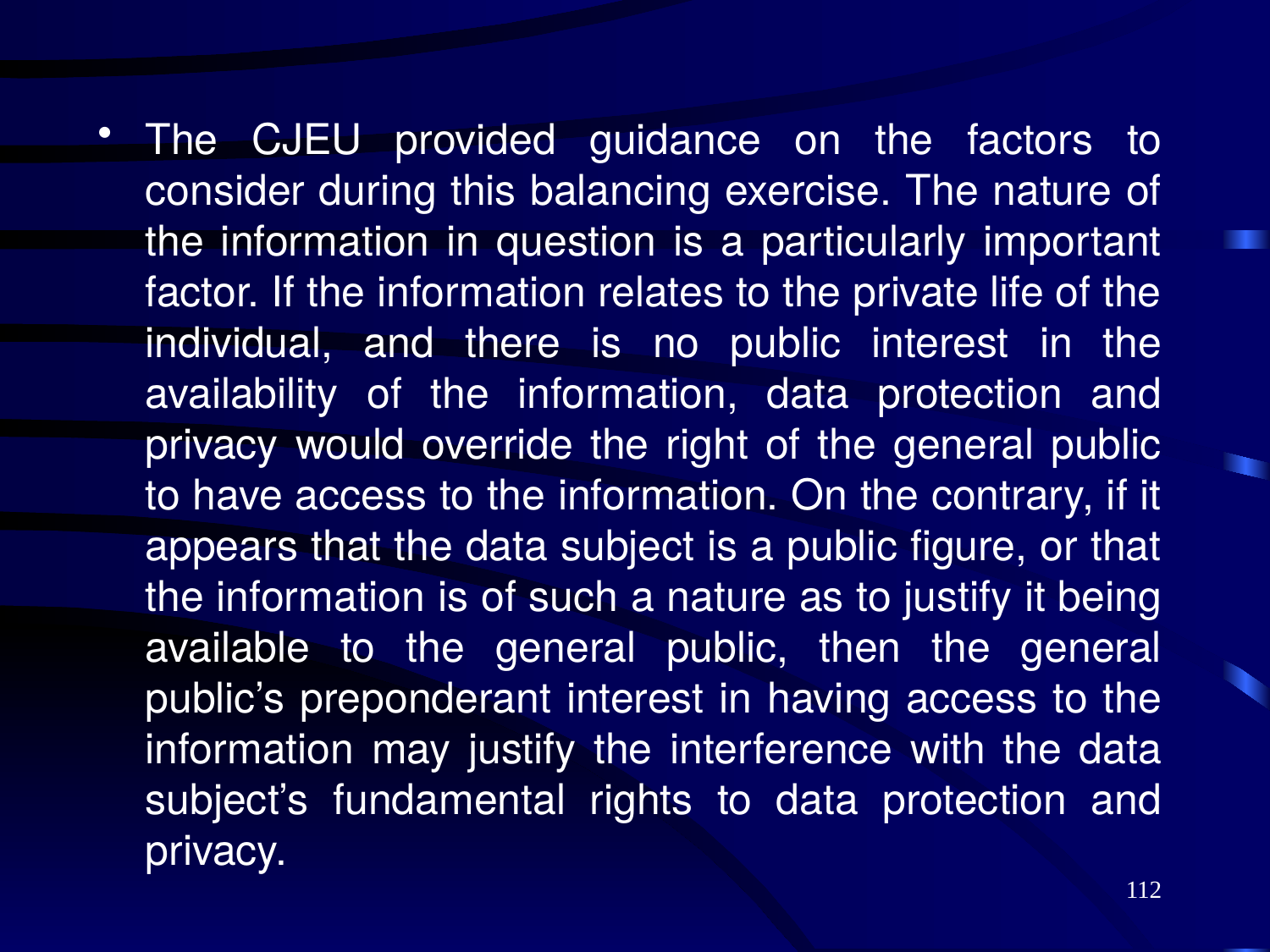

The CJEU provided guidance on the factors to consider during this balancing exercise. The nature of the information in question is a particularly important factor. If the information relates to the private life of the individual, and there is no public interest in the availability of the information, data protection and privacy would override the right of the general public to have access to the information. On the contrary, if it appears that the data subject is a public figure, or that the information is of such a nature as to justify it being available to the general public, then the general public’s preponderant interest in having access to the information may justify the interference with the data subject’s fundamental rights to data protection and privacy.

112